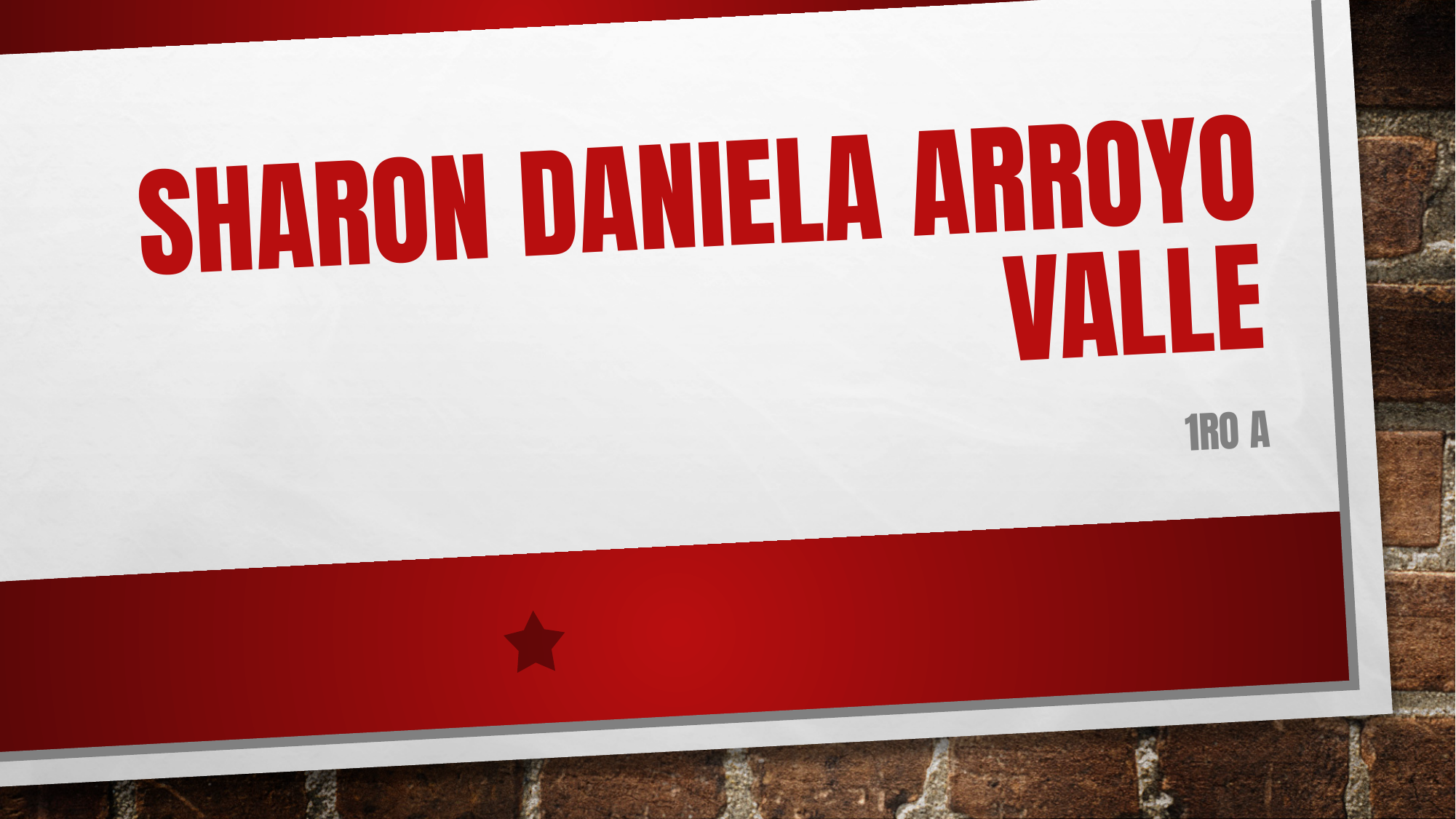

# Sharon Daniela Arroyo Valle
1Ro A